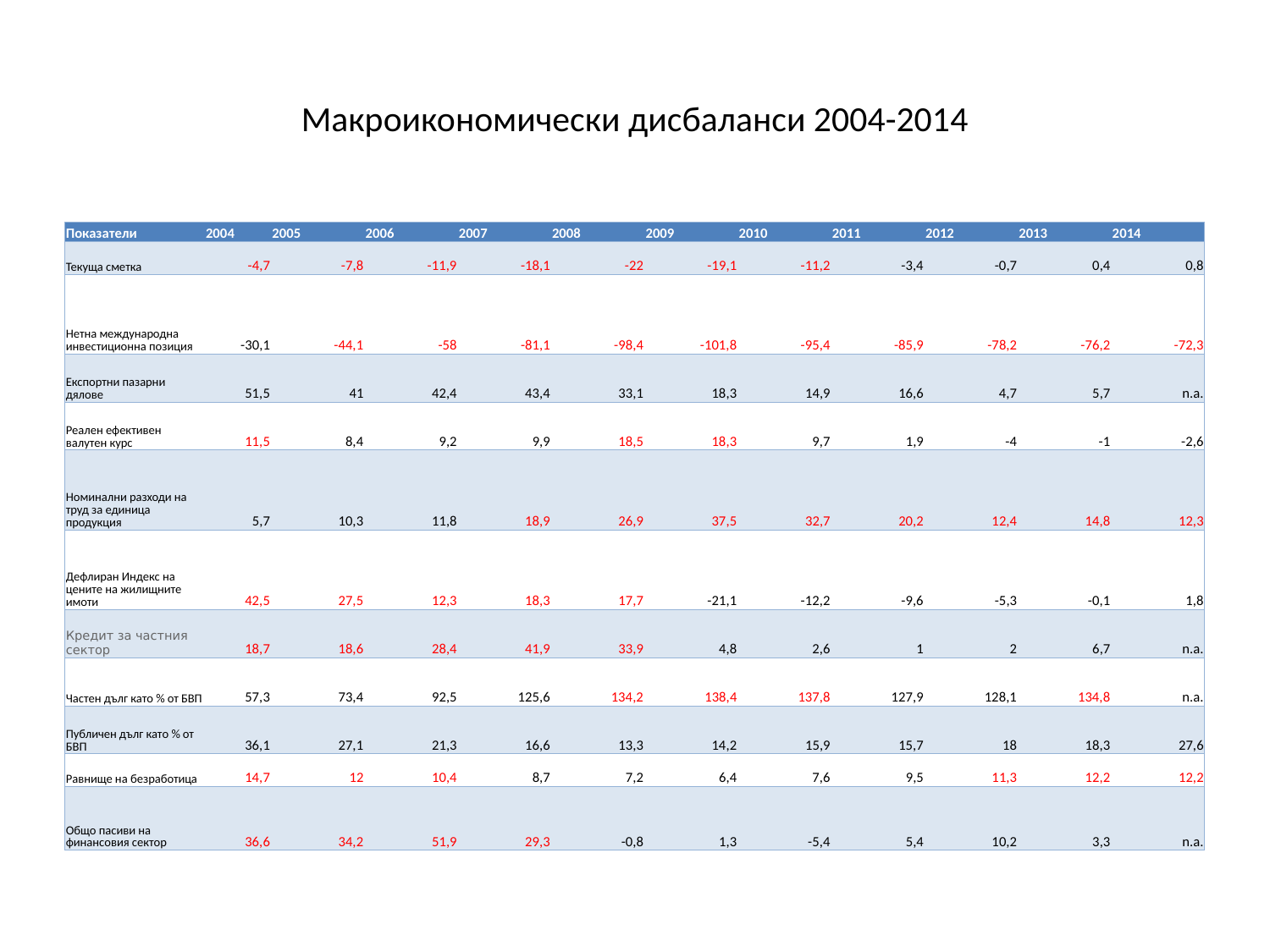

# Макроикономически дисбаланси 2004-2014
| Показатели | 2004 | 2005 | 2006 | 2007 | 2008 | 2009 | 2010 | 2011 | 2012 | 2013 | 2014 |
| --- | --- | --- | --- | --- | --- | --- | --- | --- | --- | --- | --- |
| Текуща сметка | -4,7 | -7,8 | -11,9 | -18,1 | -22 | -19,1 | -11,2 | -3,4 | -0,7 | 0,4 | 0,8 |
| Нетна международна инвестиционна позиция | -30,1 | -44,1 | -58 | -81,1 | -98,4 | -101,8 | -95,4 | -85,9 | -78,2 | -76,2 | -72,3 |
| Експортни пазарни дялове | 51,5 | 41 | 42,4 | 43,4 | 33,1 | 18,3 | 14,9 | 16,6 | 4,7 | 5,7 | n.a. |
| Реален ефективен валутен курс | 11,5 | 8,4 | 9,2 | 9,9 | 18,5 | 18,3 | 9,7 | 1,9 | -4 | -1 | -2,6 |
| Номинални разходи на труд за единица продукция | 5,7 | 10,3 | 11,8 | 18,9 | 26,9 | 37,5 | 32,7 | 20,2 | 12,4 | 14,8 | 12,3 |
| Дефлиран Индекс на цените на жилищните имоти | 42,5 | 27,5 | 12,3 | 18,3 | 17,7 | -21,1 | -12,2 | -9,6 | -5,3 | -0,1 | 1,8 |
| Кредит за частния сектор | 18,7 | 18,6 | 28,4 | 41,9 | 33,9 | 4,8 | 2,6 | 1 | 2 | 6,7 | n.a. |
| Частен дълг като % от БВП | 57,3 | 73,4 | 92,5 | 125,6 | 134,2 | 138,4 | 137,8 | 127,9 | 128,1 | 134,8 | n.a. |
| Публичен дълг като % от БВП | 36,1 | 27,1 | 21,3 | 16,6 | 13,3 | 14,2 | 15,9 | 15,7 | 18 | 18,3 | 27,6 |
| Равнище на безработица | 14,7 | 12 | 10,4 | 8,7 | 7,2 | 6,4 | 7,6 | 9,5 | 11,3 | 12,2 | 12,2 |
| Общо пасиви на финансовия сектор | 36,6 | 34,2 | 51,9 | 29,3 | -0,8 | 1,3 | -5,4 | 5,4 | 10,2 | 3,3 | n.a. |